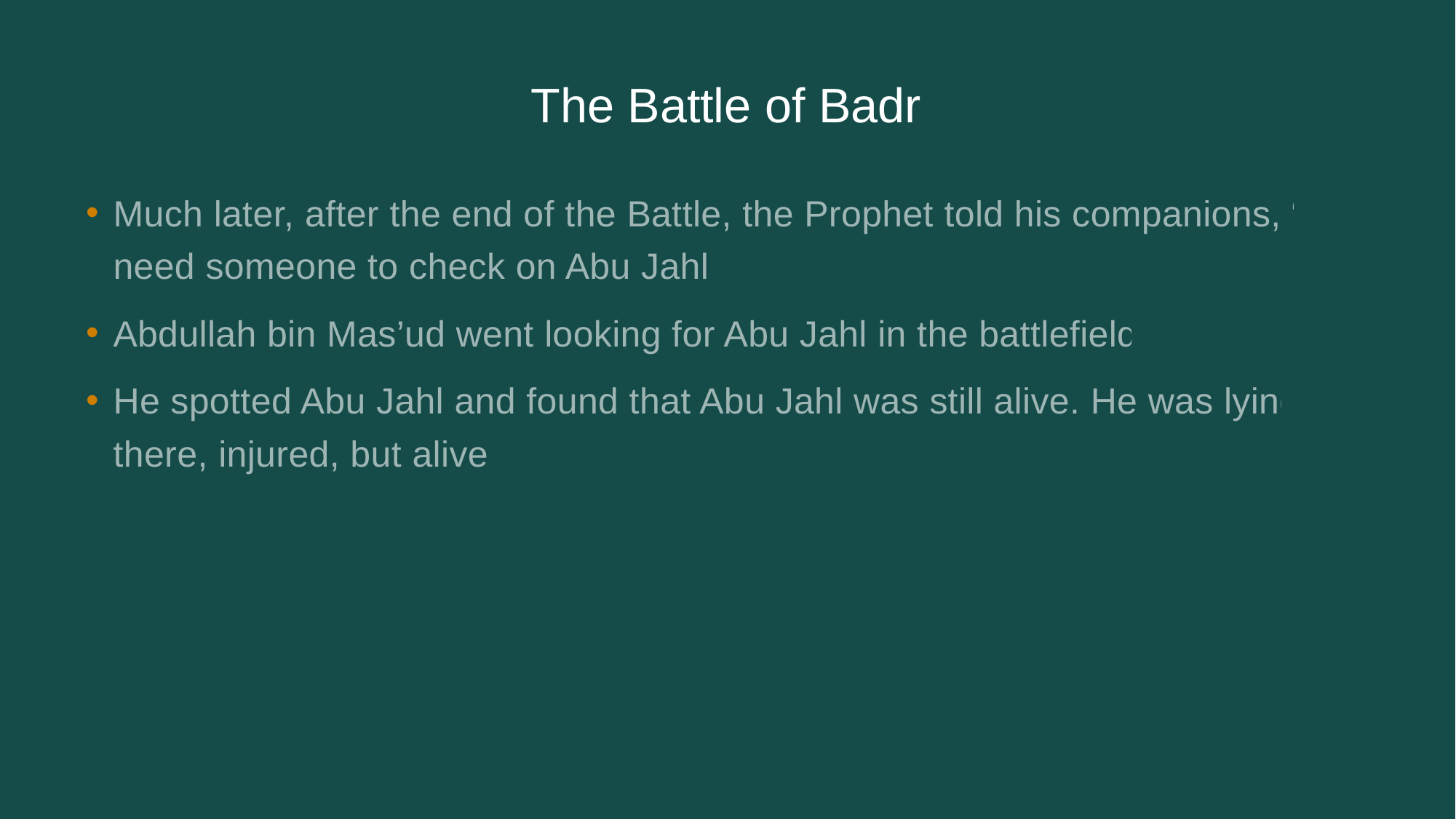

# The Battle of Badr
Much later, after the end of the Battle, the Prophet told his companions, “I need someone to check on Abu Jahl.
Abdullah bin Mas’ud went looking for Abu Jahl in the battlefield.
He spotted Abu Jahl and found that Abu Jahl was still alive. He was lying there, injured, but alive.